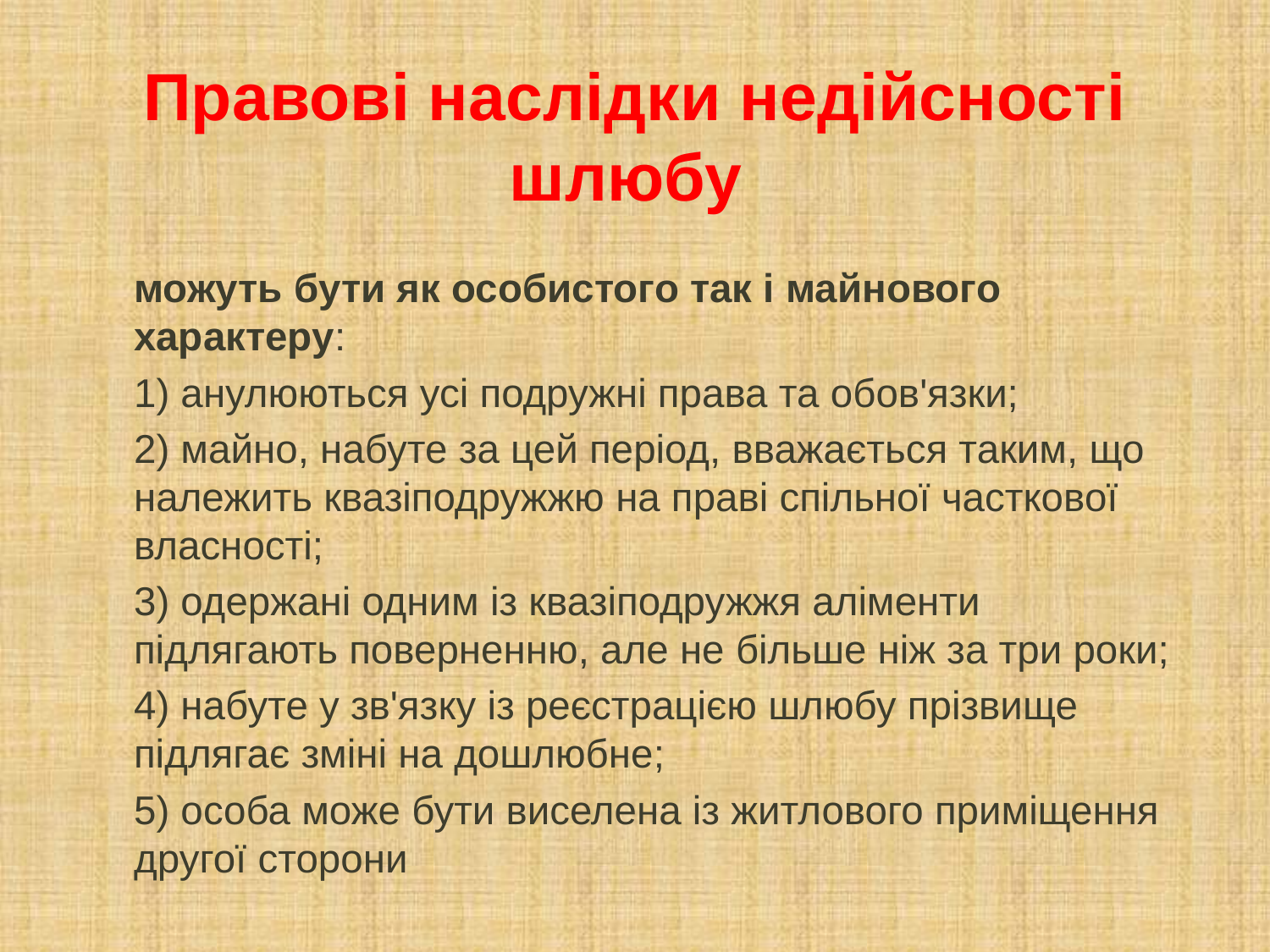

# Правові наслідки недійсності шлюбу
можуть бути як особистого так і майнового характеру:
1) анулюються усі подружні права та обов'язки;
2) майно, набуте за цей період, вважається таким, що належить квазіподружжю на праві спільної часткової власності;
3) одержані одним із квазіподружжя аліменти підлягають поверненню, але не більше ніж за три роки;
4) набуте у зв'язку із реєстрацією шлюбу прізвище підлягає зміні на дошлюбне;
5) особа може бути виселена із житлового приміщення другої сторони